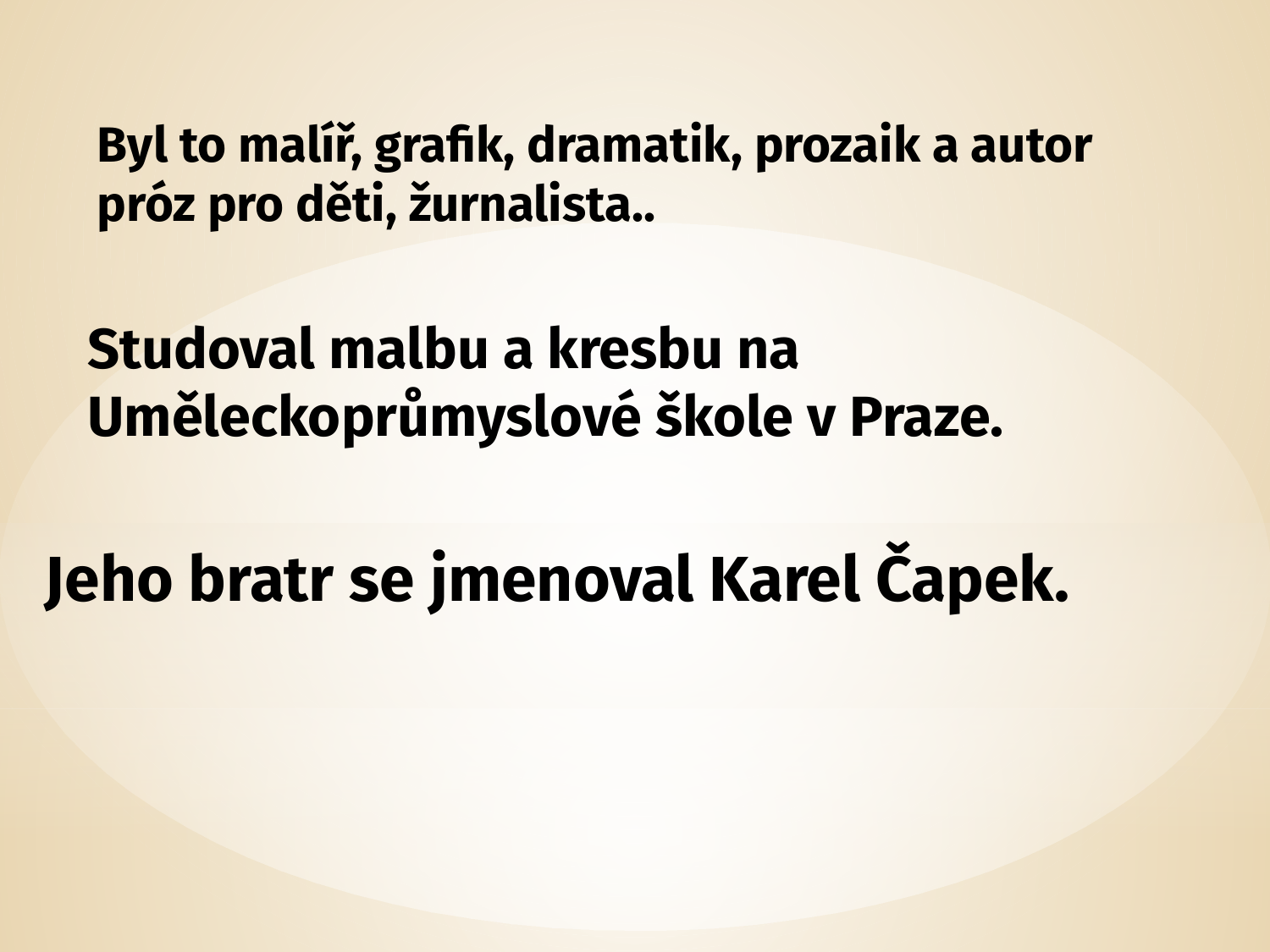

Byl to malíř, grafik, dramatik, prozaik a autor próz pro děti, žurnalista..
Studoval malbu a kresbu na Uměleckoprůmyslové škole v Praze.
Jeho bratr se jmenoval Karel Čapek.